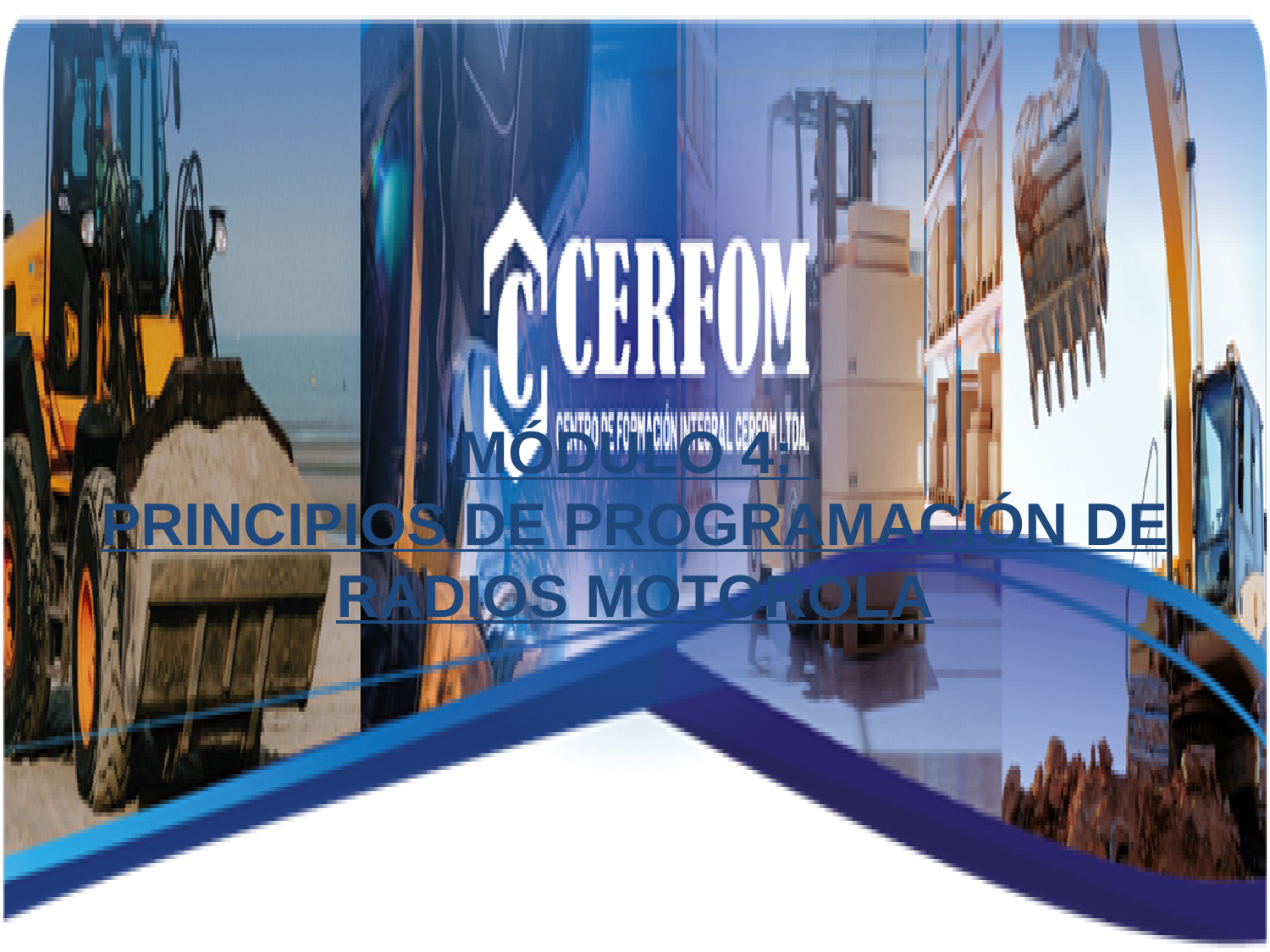

MÓDULO 4:
PRINCIPIOS DE PROGRAMACIÓN DE RADIOS MOTOROLA